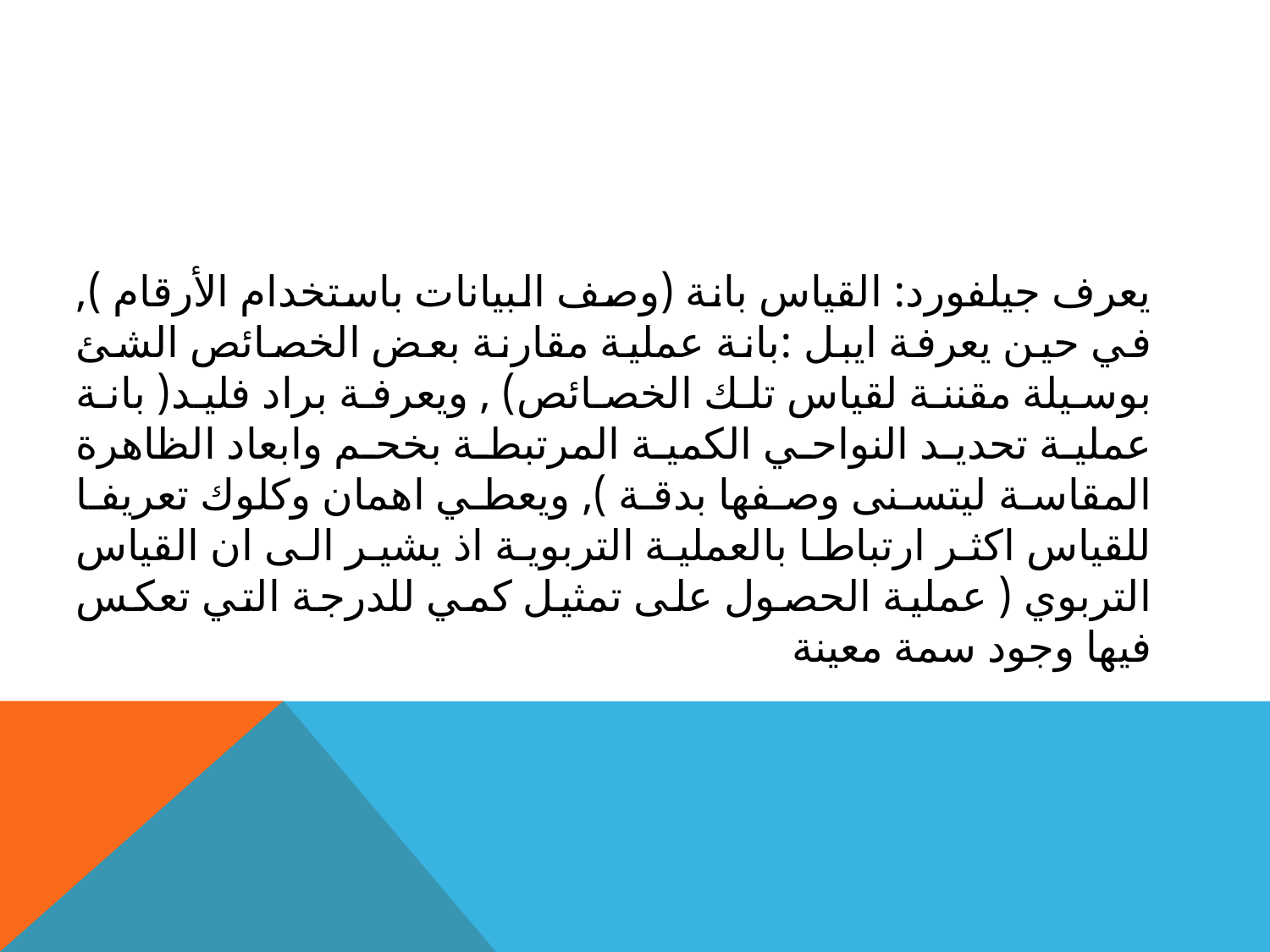

يعرف جيلفورد: القياس بانة (وصف البيانات باستخدام الأرقام ), في حين يعرفة ايبل :بانة عملية مقارنة بعض الخصائص الشئ بوسيلة مقننة لقياس تلك الخصائص) , ويعرفة براد فليد( بانة عملية تحديد النواحي الكمية المرتبطة بخحم وابعاد الظاهرة المقاسة ليتسنى وصفها بدقة ), ويعطي اهمان وكلوك تعريفا للقياس اكثر ارتباطا بالعملية التربوية اذ يشير الى ان القياس التربوي ( عملية الحصول على تمثيل كمي للدرجة التي تعكس فيها وجود سمة معينة